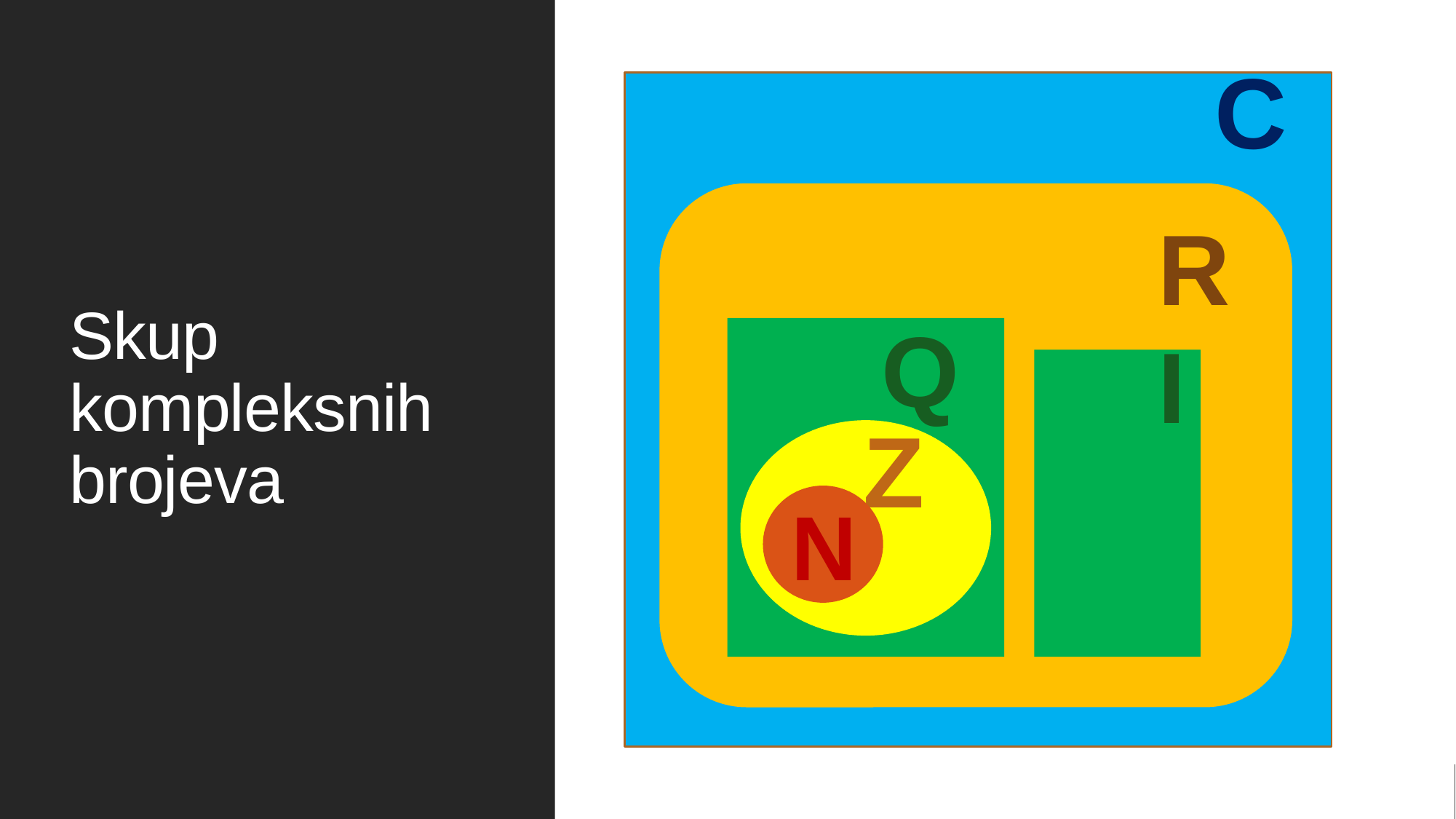

# Skup kompleksnih brojeva

					C

				R

	Q

	I

  Z

N